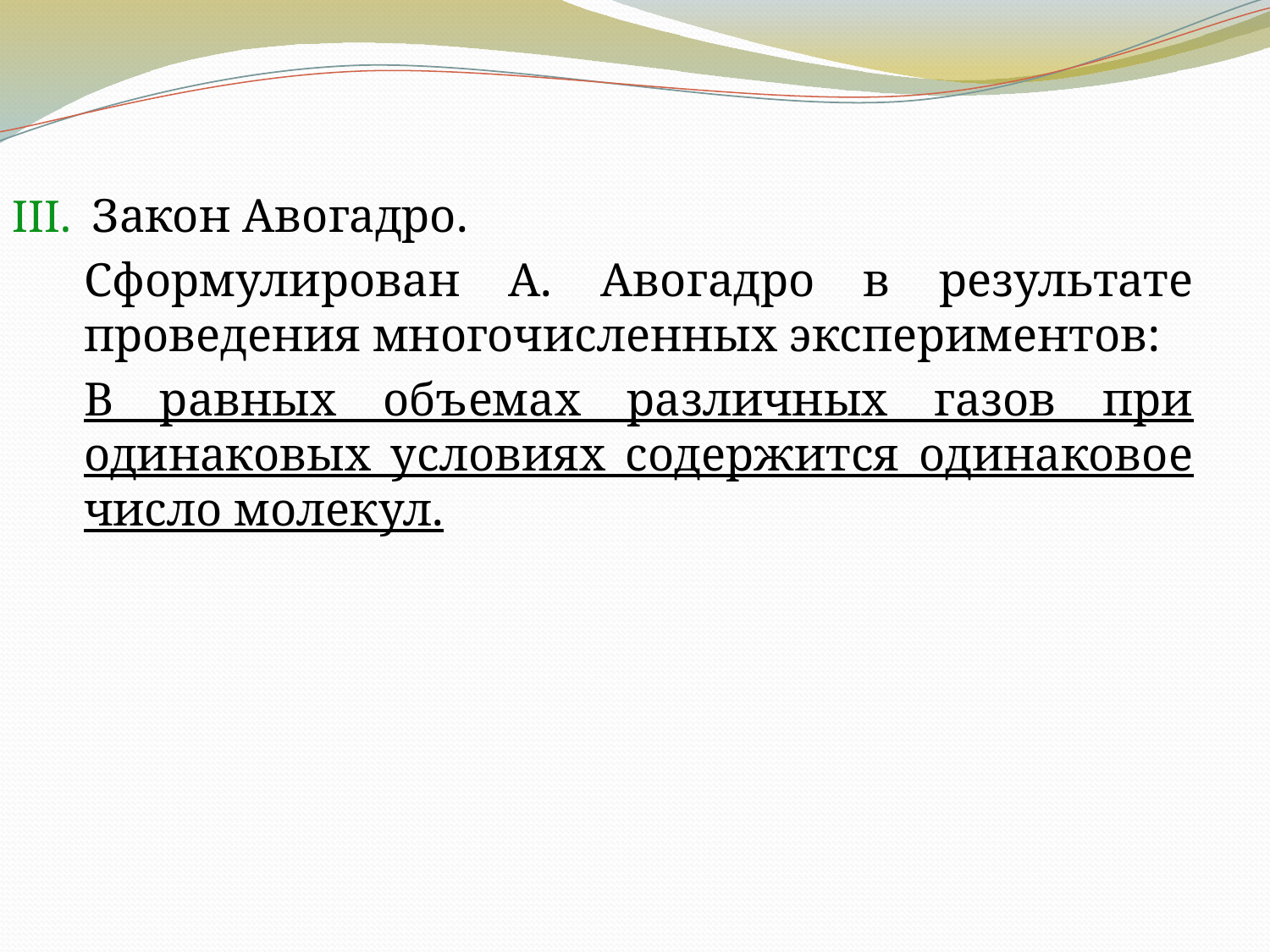

Закон Авогадро.
	Сформулирован А. Авогадро в результате проведения многочисленных экспериментов:
	В равных объемах различных газов при одинаковых условиях содержится одинаковое число молекул.